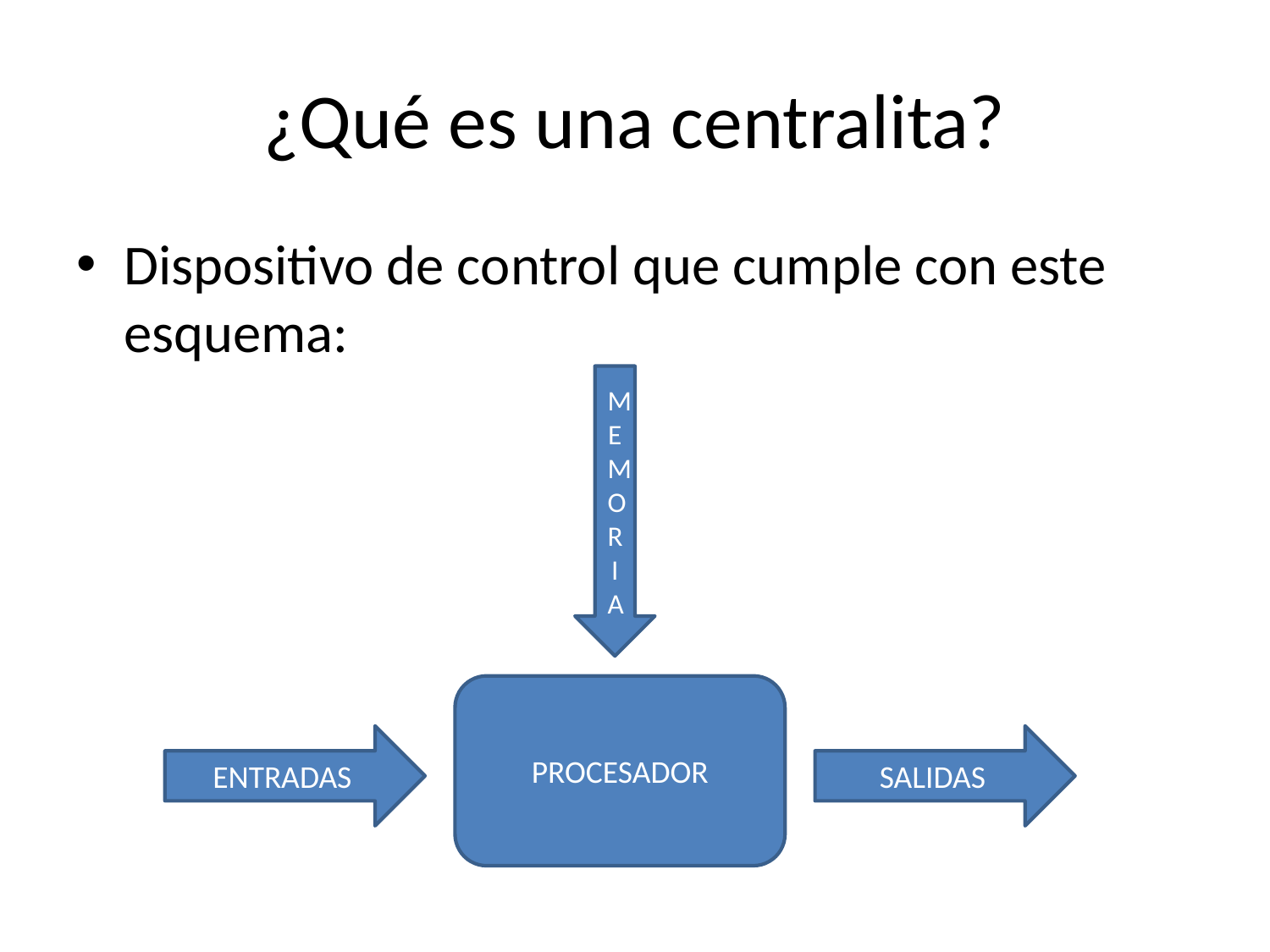

# ¿Qué es una centralita?
Dispositivo de control que cumple con este esquema:
MEMORIA
PROCESADOR
ENTRADAS
SALIDAS